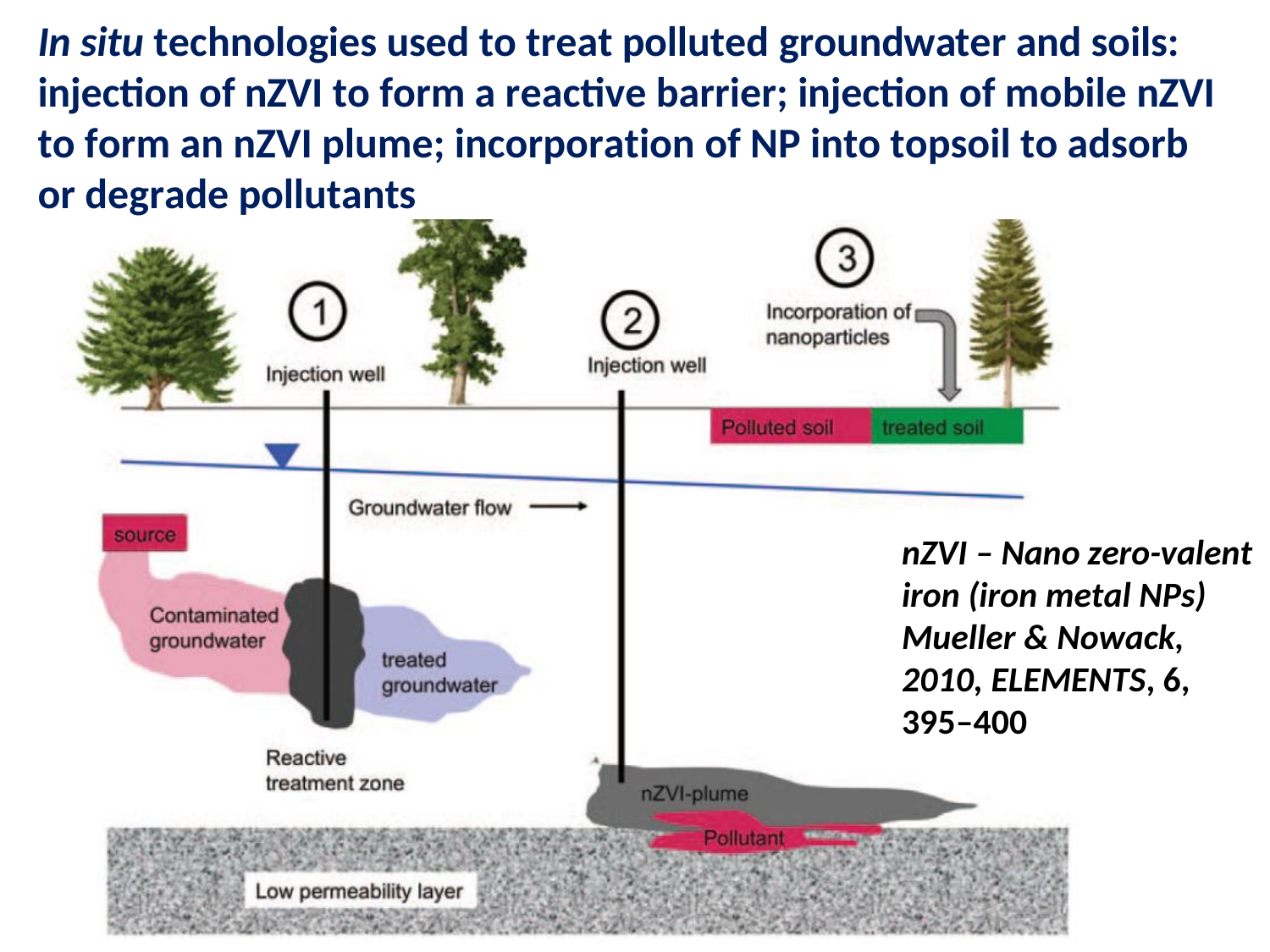

In situ technologies used to treat polluted groundwater and soils: injection of nZVI to form a reactive barrier; injection of mobile nZVI to form an nZVI plume; incorporation of NP into topsoil to adsorb or degrade pollutants

nZVI – Nano zero-valent iron (iron metal NPs) Mueller & Nowack, 2010, ELEMENTS, 6,
395–400